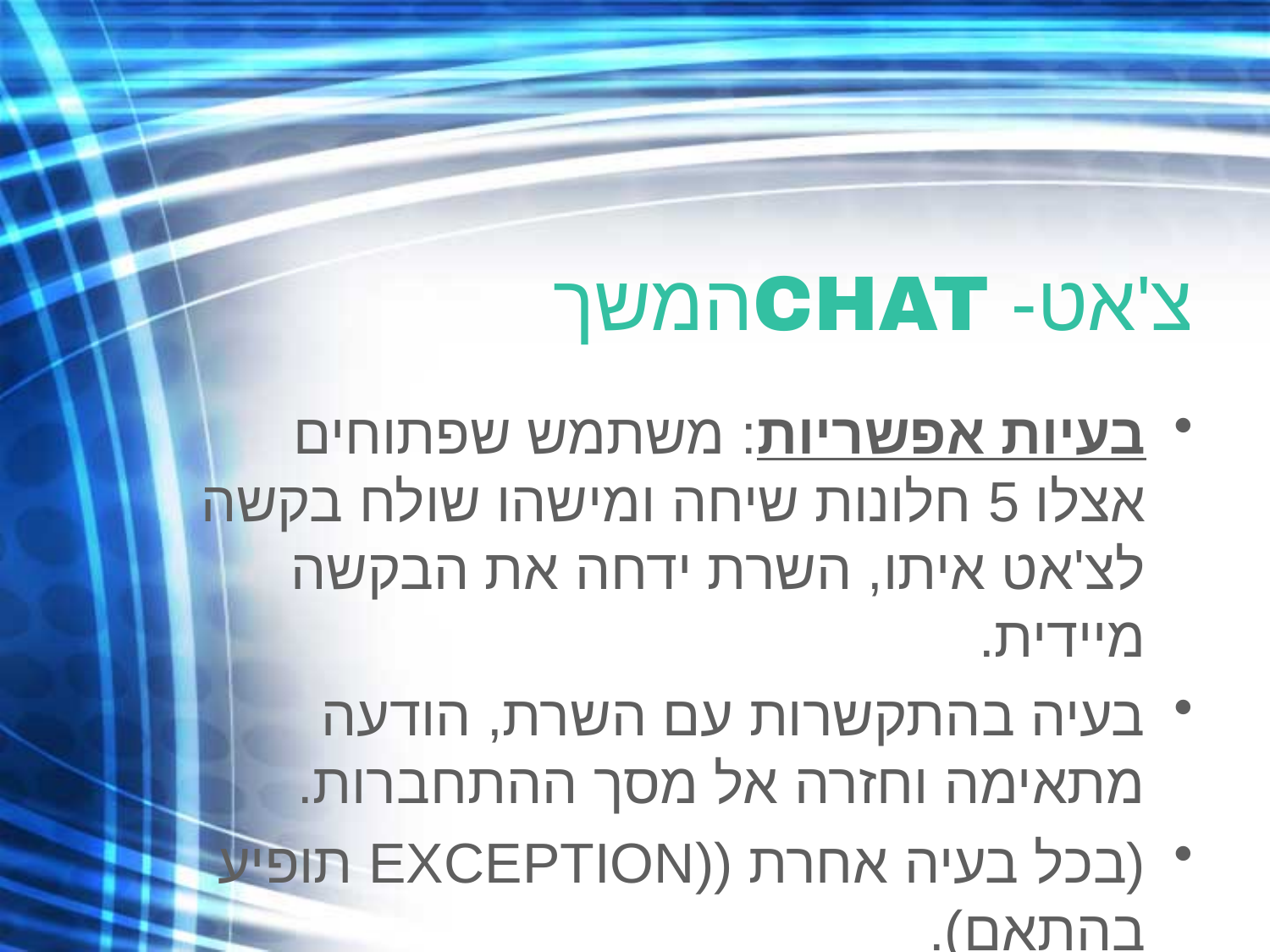

# צ'אט- CHATהמשך
בעיות אפשריות: משתמש שפתוחים אצלו 5 חלונות שיחה ומישהו שולח בקשה לצ'אט איתו, השרת ידחה את הבקשה מיידית.
בעיה בהתקשרות עם השרת, הודעה מתאימה וחזרה אל מסך ההתחברות.
(בכל בעיה אחרת ((EXCEPTION תופיע בהתאם).